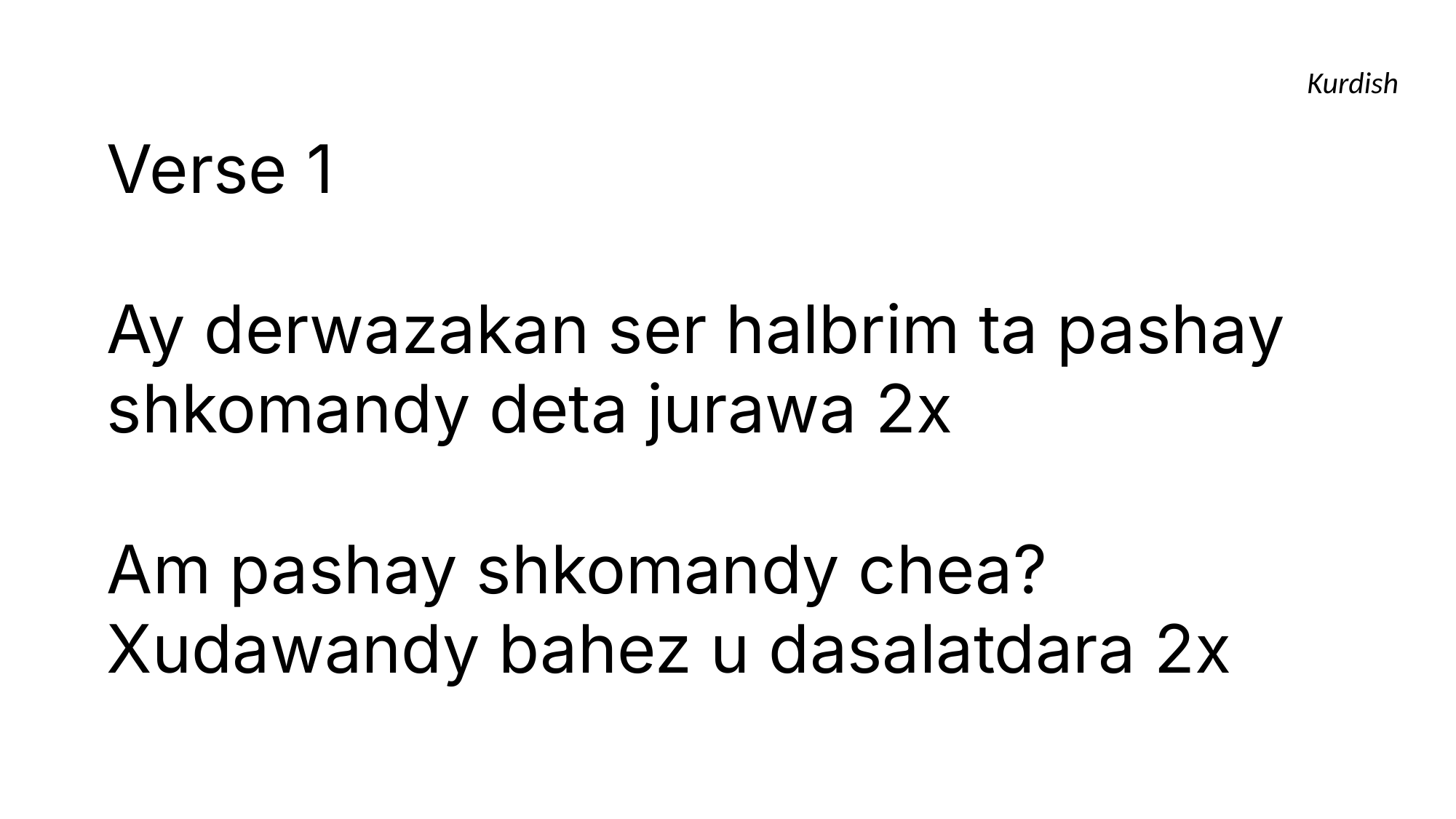

Kurdish
Verse 1

Ay derwazakan ser halbrim ta pashay shkomandy deta jurawa 2x

Am pashay shkomandy chea? Xudawandy bahez u dasalatdara 2x